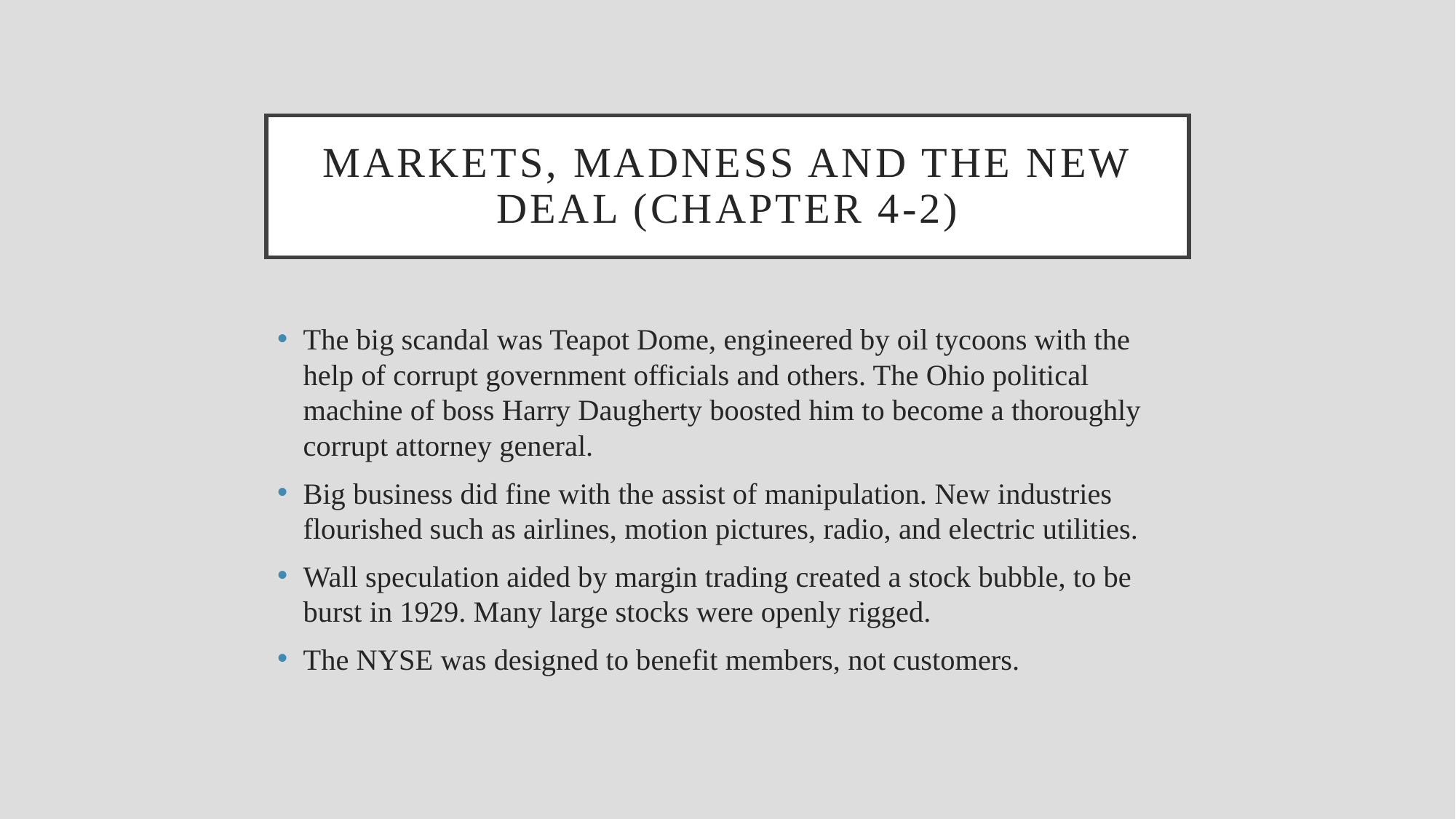

# Markets, Madness and the New Deal (Chapter 4-2)
The big scandal was Teapot Dome, engineered by oil tycoons with the help of corrupt government officials and others. The Ohio political machine of boss Harry Daugherty boosted him to become a thoroughly corrupt attorney general.
Big business did fine with the assist of manipulation. New industries flourished such as airlines, motion pictures, radio, and electric utilities.
Wall speculation aided by margin trading created a stock bubble, to be burst in 1929. Many large stocks were openly rigged.
The NYSE was designed to benefit members, not customers.